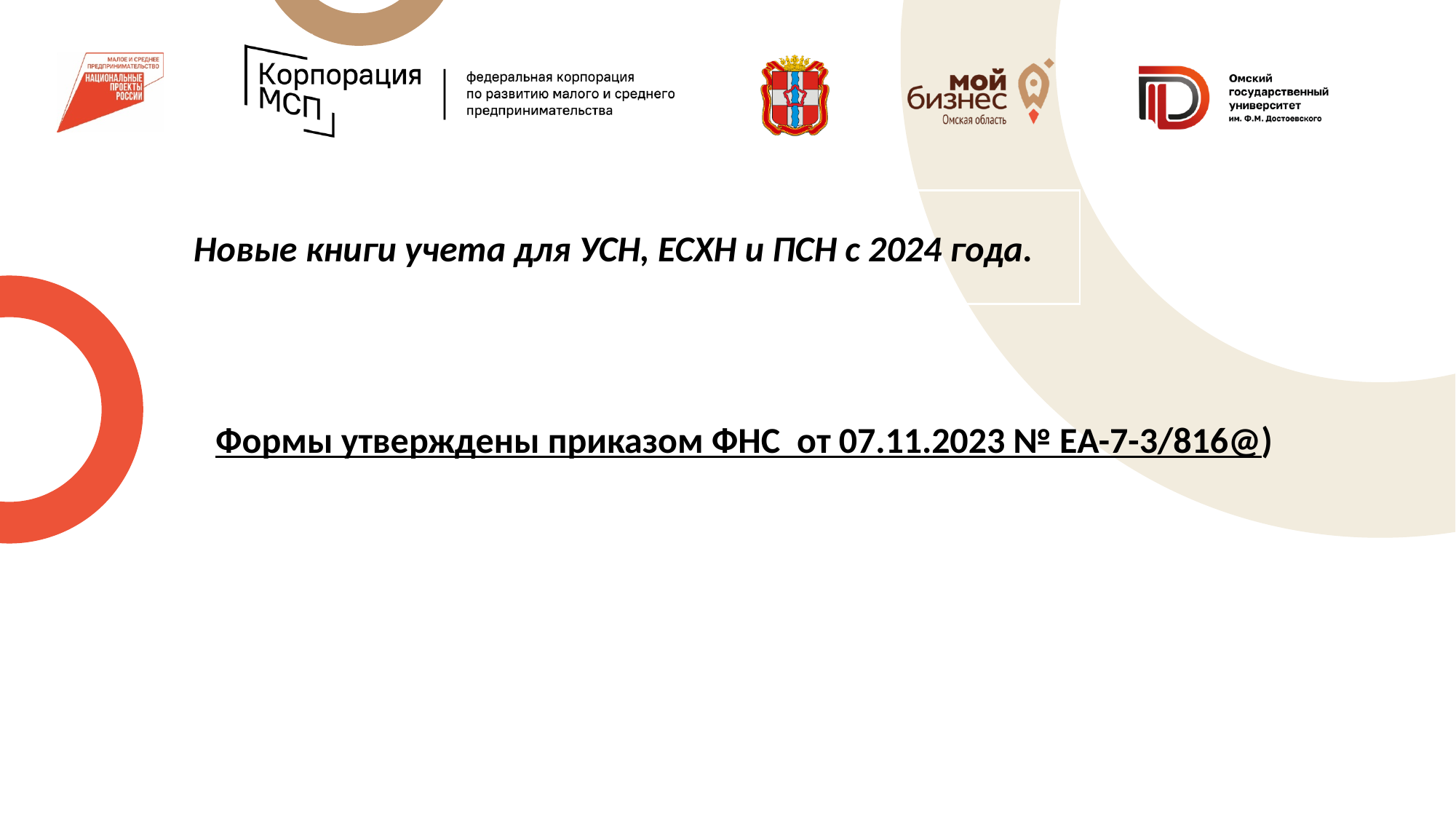

Новые книги учета для УСН, ЕСХН и ПСН с 2024 года.
Формы утверждены приказом ФНС  от 07.11.2023 № ЕА-7-3/816@)